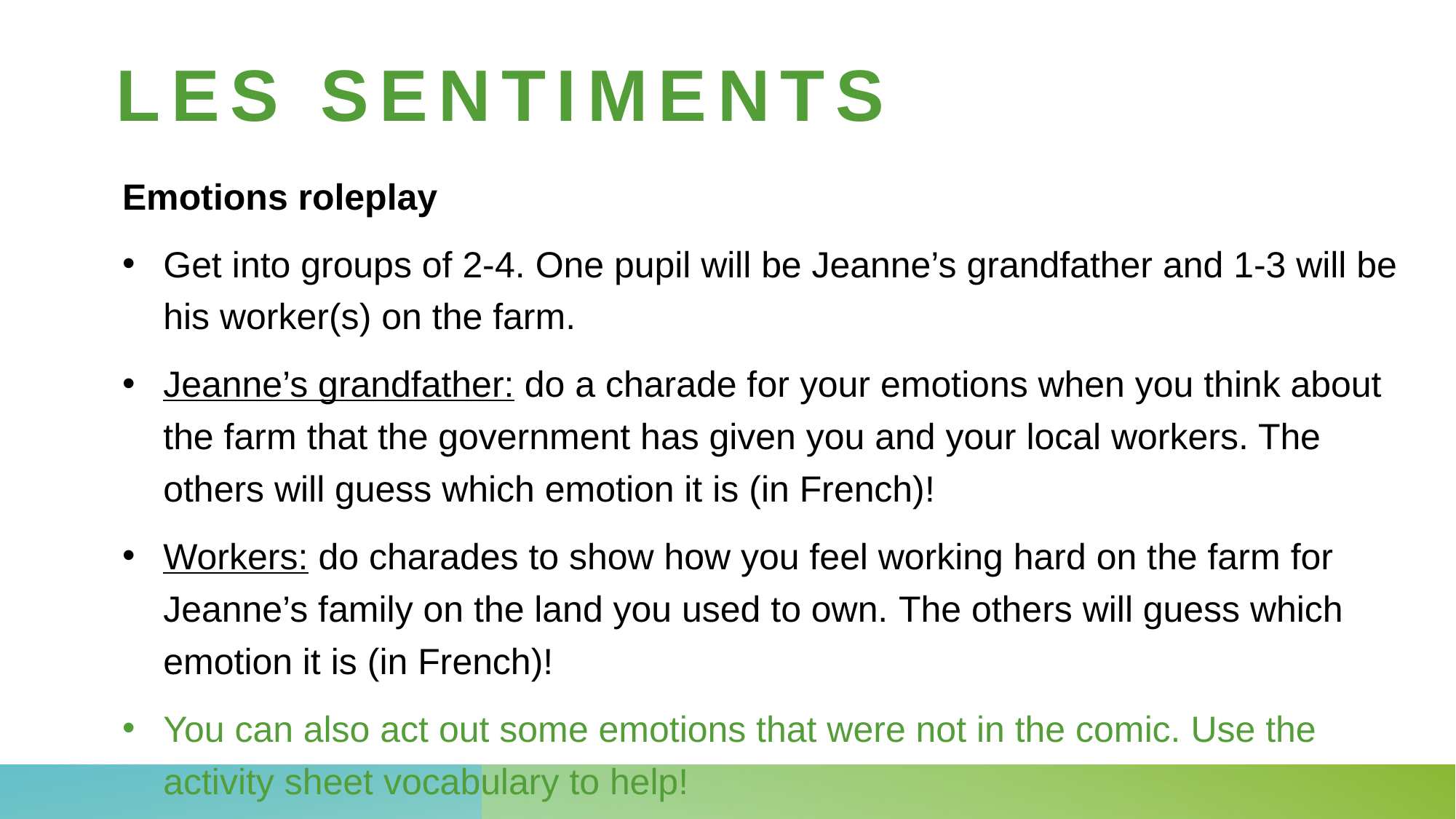

# Les Sentiments
Emotions roleplay
Get into groups of 2-4. One pupil will be Jeanne’s grandfather and 1-3 will be his worker(s) on the farm.
Jeanne’s grandfather: do a charade for your emotions when you think about the farm that the government has given you and your local workers. The others will guess which emotion it is (in French)!
Workers: do charades to show how you feel working hard on the farm for Jeanne’s family on the land you used to own. The others will guess which emotion it is (in French)!
You can also act out some emotions that were not in the comic. Use the activity sheet vocabulary to help!